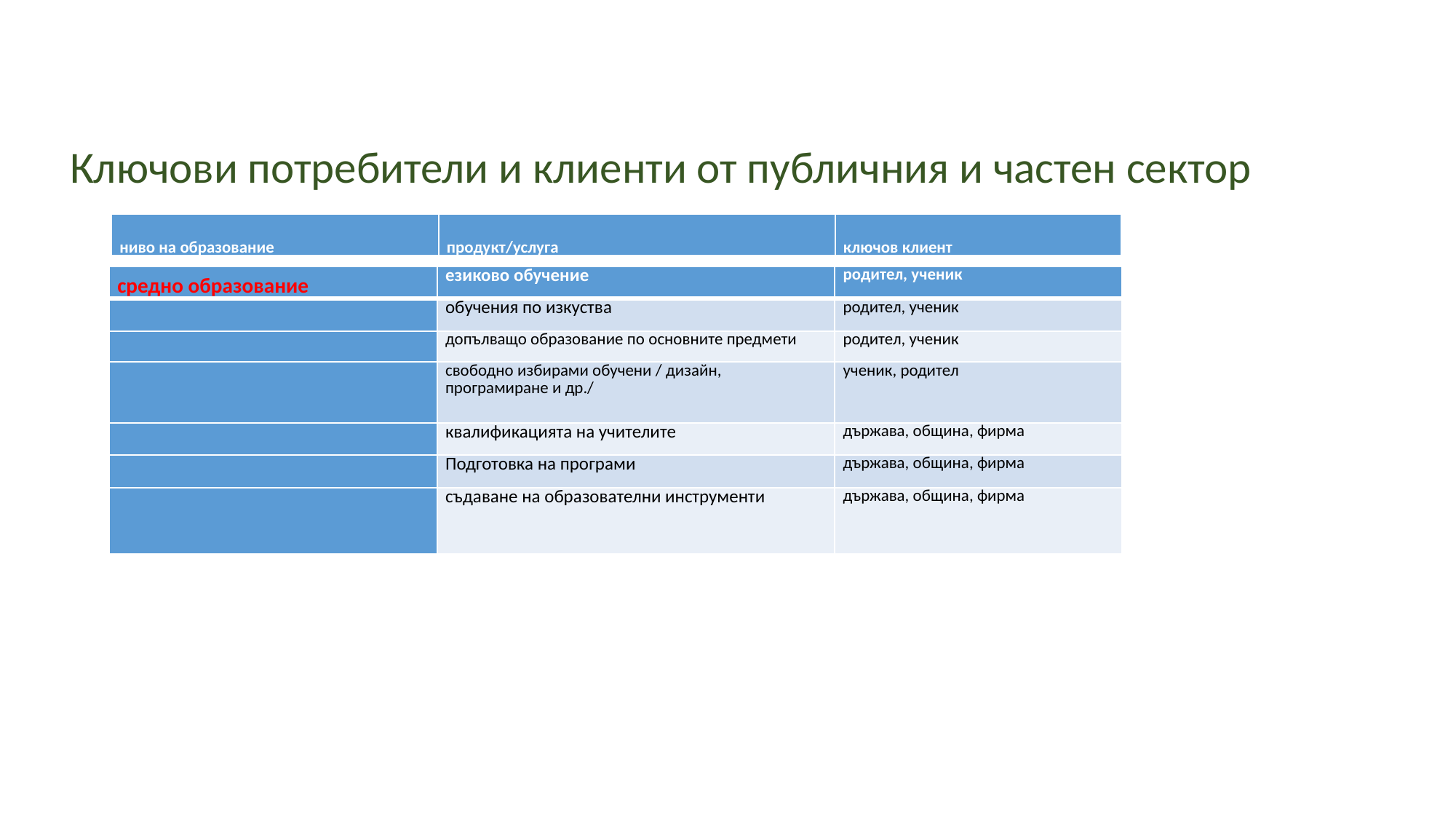

# Ключови потребители и клиенти от публичния и частен сектор
| ниво на образование | продукт/услуга | ключов клиент |
| --- | --- | --- |
| средно образование | езиково обучение | родител, ученик |
| --- | --- | --- |
|  | обучения по изкуства | родител, ученик |
|  | допълващо образование по основните предмети | родител, ученик |
|  | свободно избирами обучени / дизайн, програмиране и др./ | ученик, родител |
|  | квалификацията на учителите | държава, община, фирма |
|  | Подготовка на програми | държава, община, фирма |
|  | съдаване на образователни инструменти | държава, община, фирма |